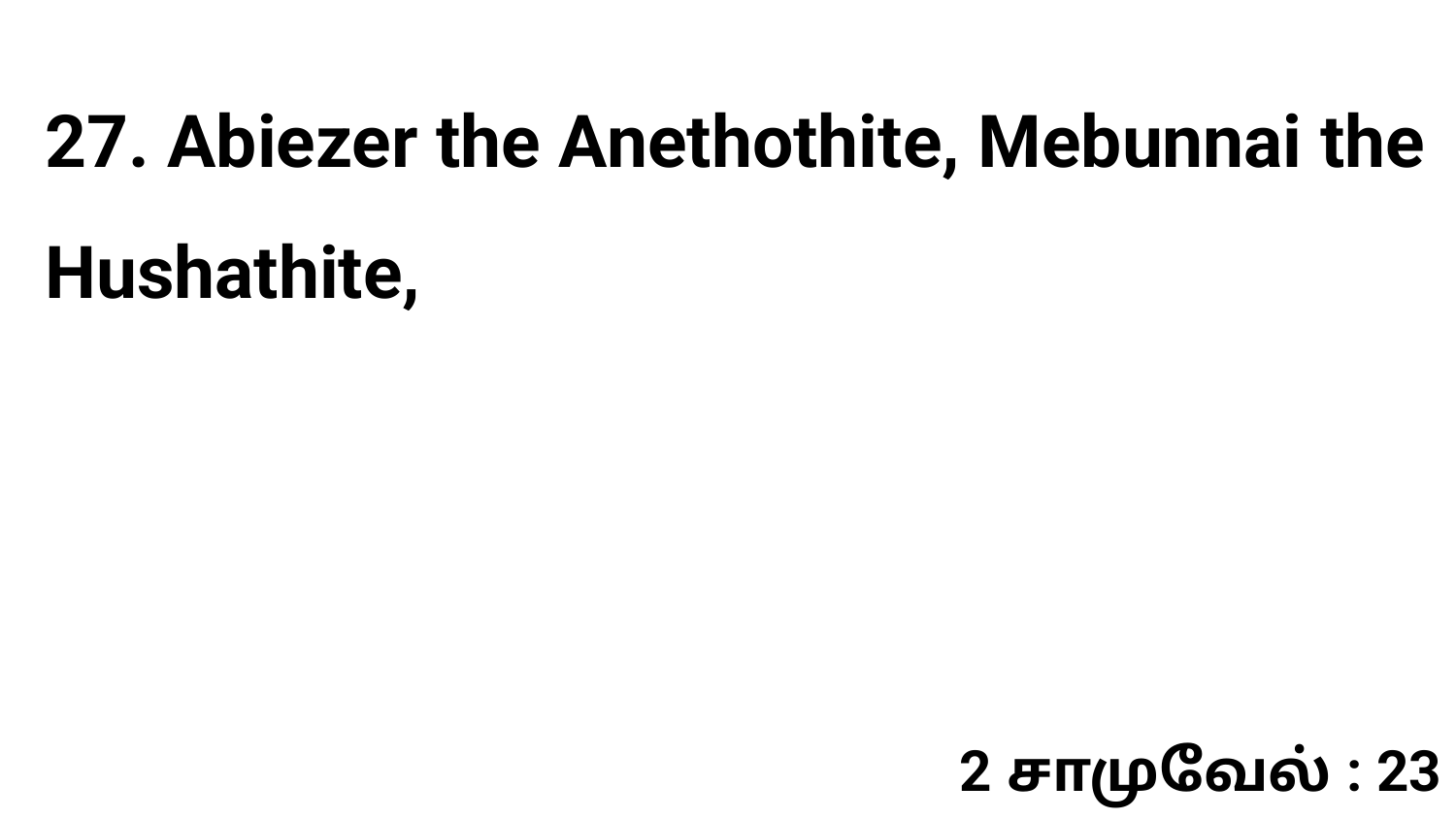

27. Abiezer the Anethothite, Mebunnai the Hushathite,
2 சாமுவேல் : 23